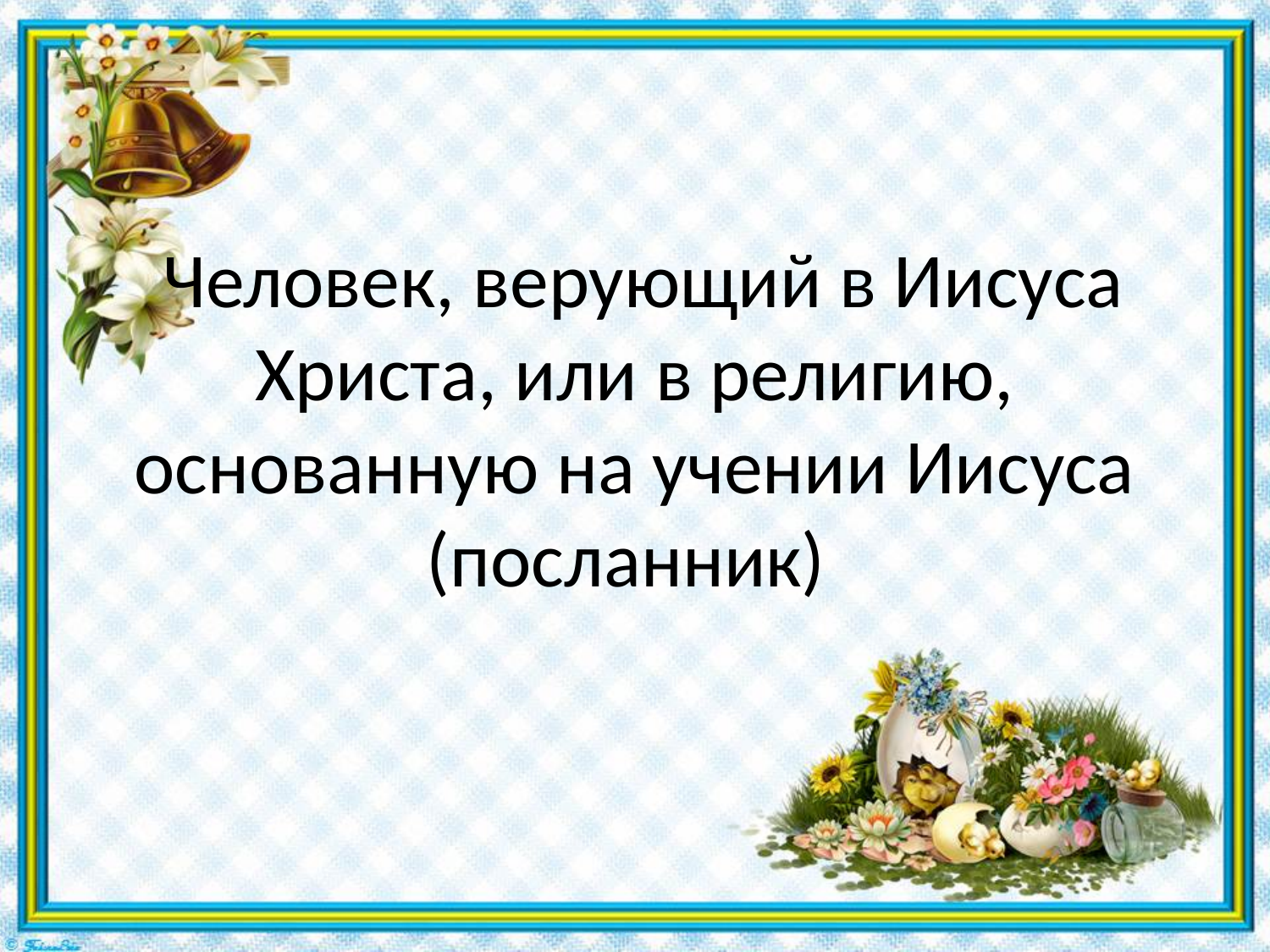

# Человек, верующий в Иисуса Христа, или в религию, основанную на учении Иисуса (посланник)